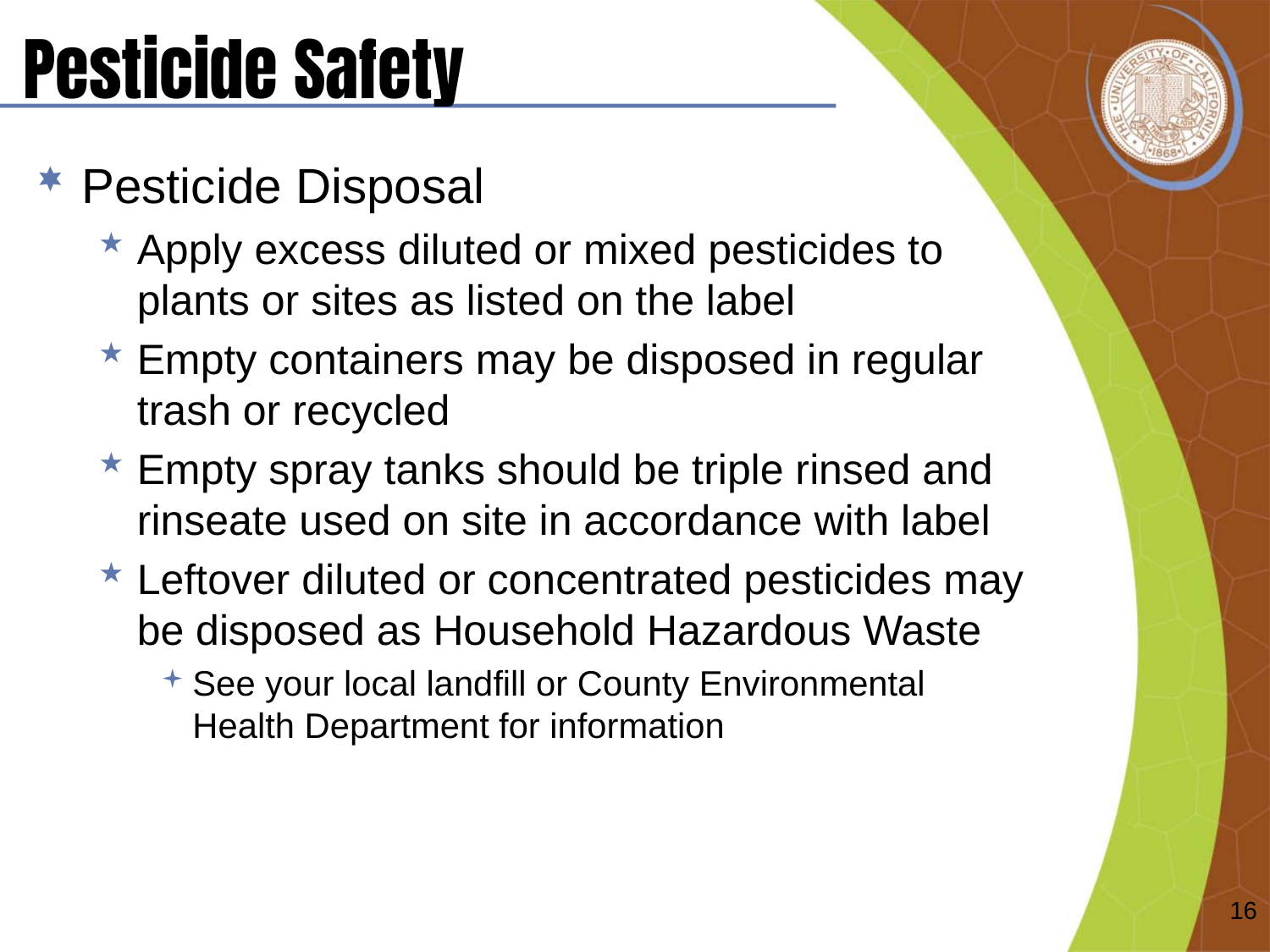

# Pesticide Safety
Pesticide Disposal
Apply excess diluted or mixed pesticides to plants or sites as listed on the label
Empty containers may be disposed in regular trash or recycled
Empty spray tanks should be triple rinsed and rinseate used on site in accordance with label
Leftover diluted or concentrated pesticides may be disposed as Household Hazardous Waste
See your local landfill or County Environmental Health Department for information
16